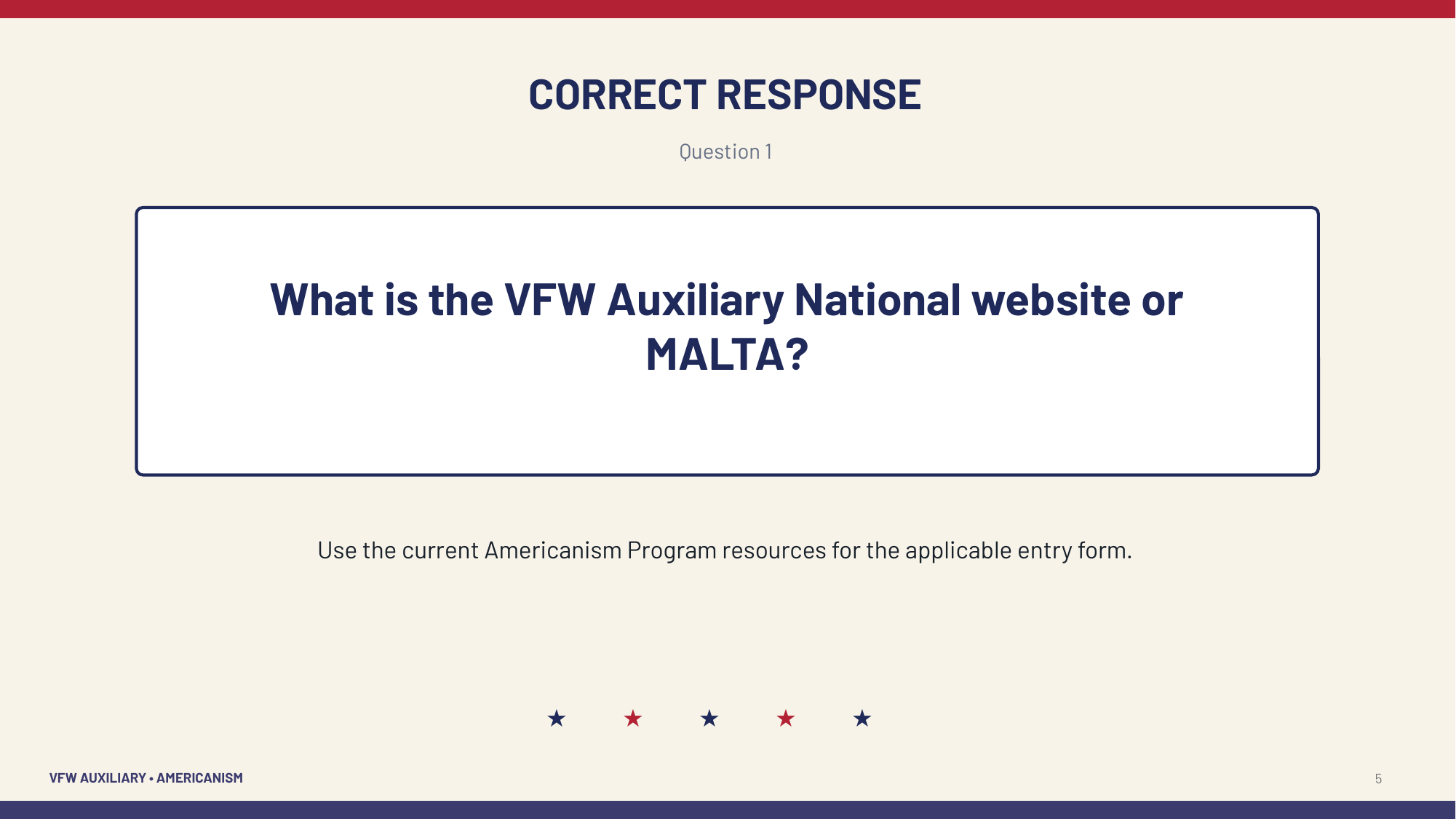

CORRECT RESPONSE
Question 1

What is the VFW Auxiliary National website or MALTA?
Use the current Americanism Program resources for the applicable entry form.
★
★
★
★
★
5